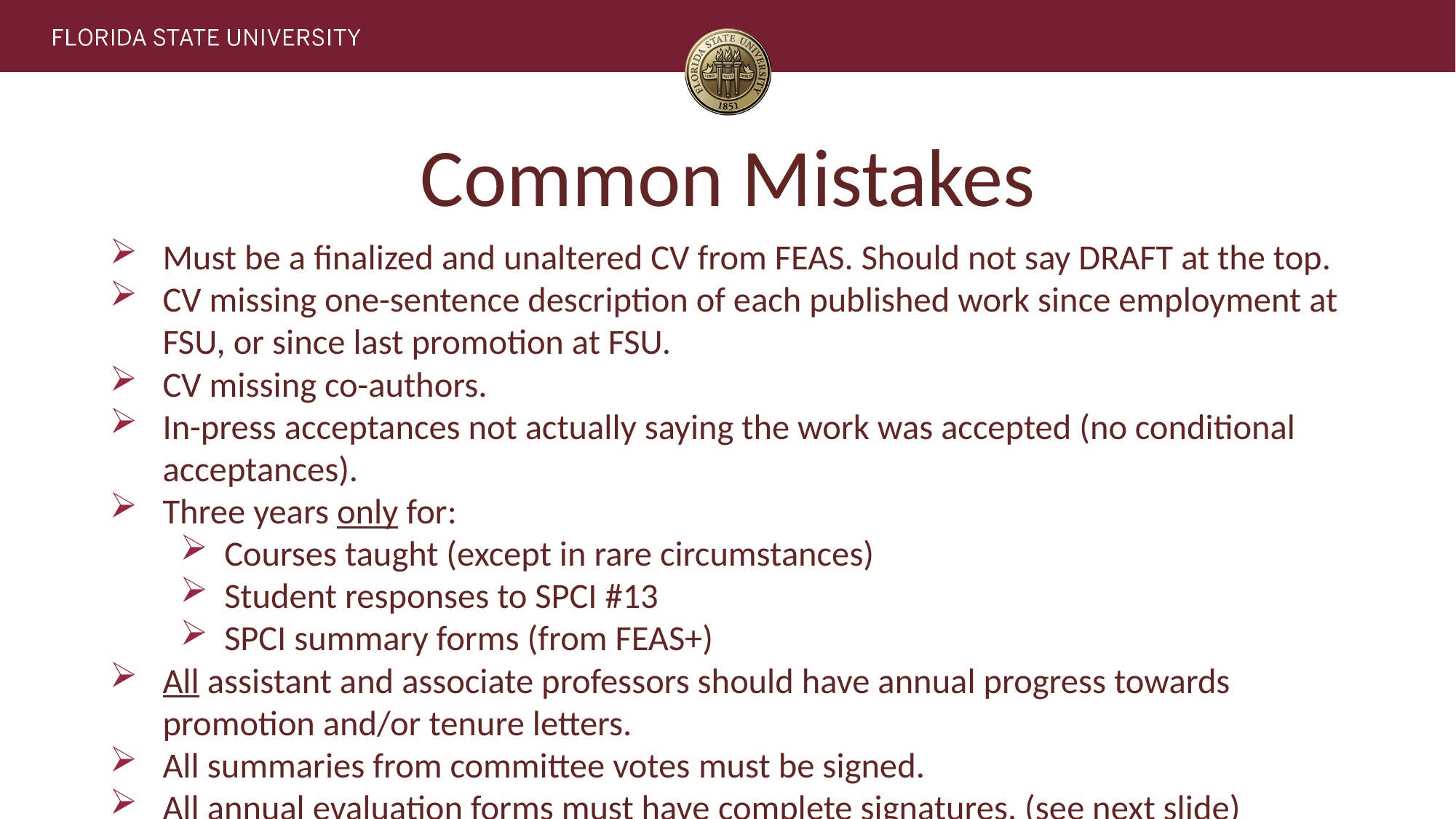

# Common Mistakes
Must be a finalized and unaltered CV from FEAS. Should not say DRAFT at the top.
CV missing one-sentence description of each published work since employment at FSU, or since last promotion at FSU.
CV missing co-authors.
In-press acceptances not actually saying the work was accepted (no conditional acceptances).
Three years only for:
Courses taught (except in rare circumstances)
Student responses to SPCI #13
SPCI summary forms (from FEAS+)
All assistant and associate professors should have annual progress towards promotion and/or tenure letters.
All summaries from committee votes must be signed.
All annual evaluation forms must have complete signatures. (see next slide)